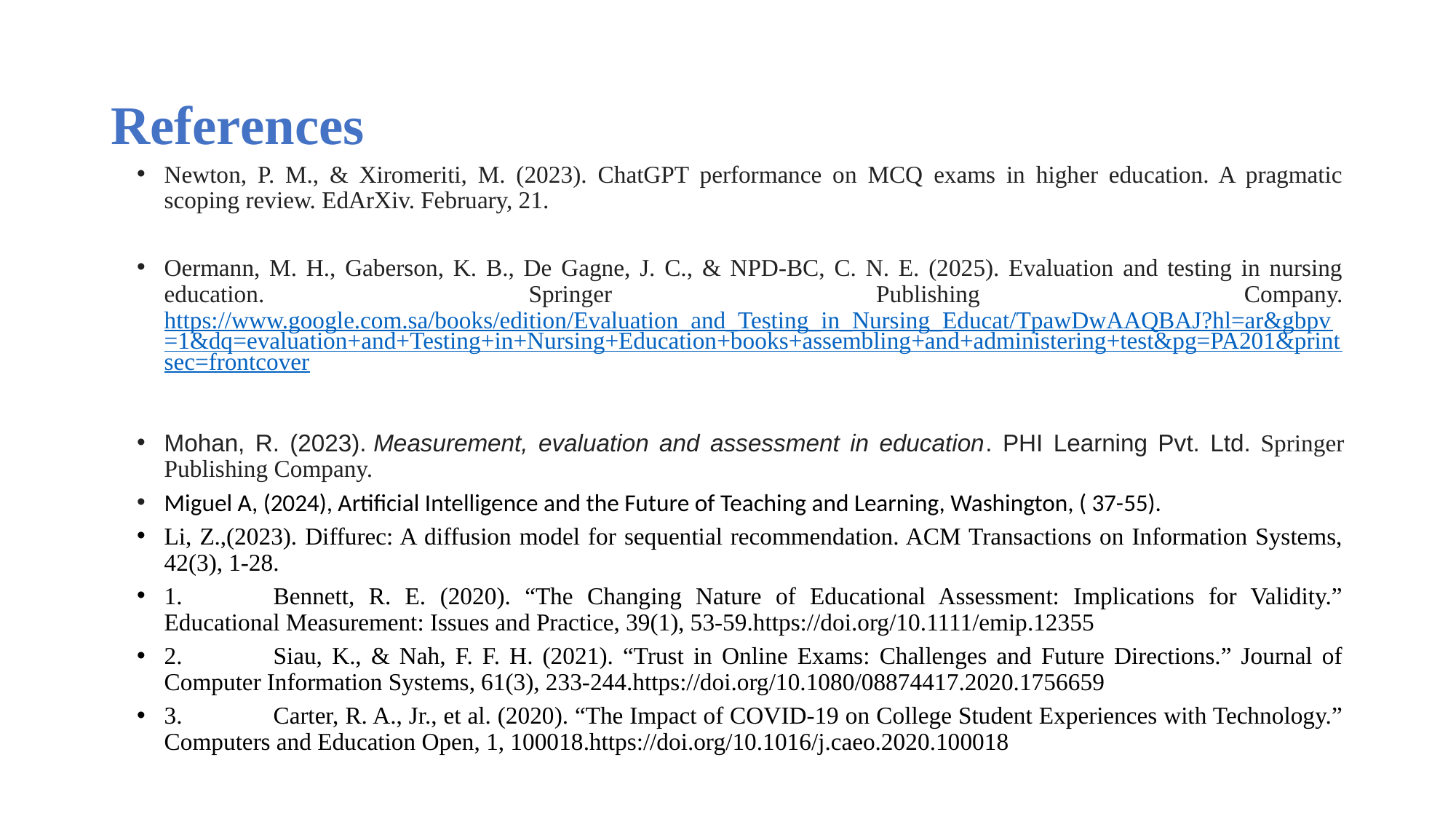

# References
Newton, P. M., & Xiromeriti, M. (2023). ChatGPT performance on MCQ exams in higher education. A pragmatic scoping review. EdArXiv. February, 21.‏

Oermann, M. H., Gaberson, K. B., De Gagne, J. C., & NPD-BC, C. N. E. (2025). Evaluation and testing in nursing education. Springer Publishing Company. https://www.google.com.sa/books/edition/Evaluation_and_Testing_in_Nursing_Educat/TpawDwAAQBAJ?hl=ar&gbpv=1&dq=evaluation+and+Testing+in+Nursing+Education+books+assembling+and+administering+test&pg=PA201&printsec=frontcover

Mohan, R. (2023). Measurement, evaluation and assessment in education. PHI Learning Pvt. Ltd. Springer Publishing Company.
‏Miguel A, (2024), Artificial Intelligence and the Future of Teaching and Learning, Washington, ( 37-55).
Li, Z.,(2023). Diffurec: A diffusion model for sequential recommendation. ACM Transactions on Information Systems, 42(3), 1-28.‏
1.	Bennett, R. E. (2020). “The Changing Nature of Educational Assessment: Implications for Validity.” Educational Measurement: Issues and Practice, 39(1), 53-59.https://doi.org/10.1111/emip.12355
2.	Siau, K., & Nah, F. F. H. (2021). “Trust in Online Exams: Challenges and Future Directions.” Journal of Computer Information Systems, 61(3), 233-244.https://doi.org/10.1080/08874417.2020.1756659
3.	Carter, R. A., Jr., et al. (2020). “The Impact of COVID-19 on College Student Experiences with Technology.” Computers and Education Open, 1, 100018.https://doi.org/10.1016/j.caeo.2020.100018